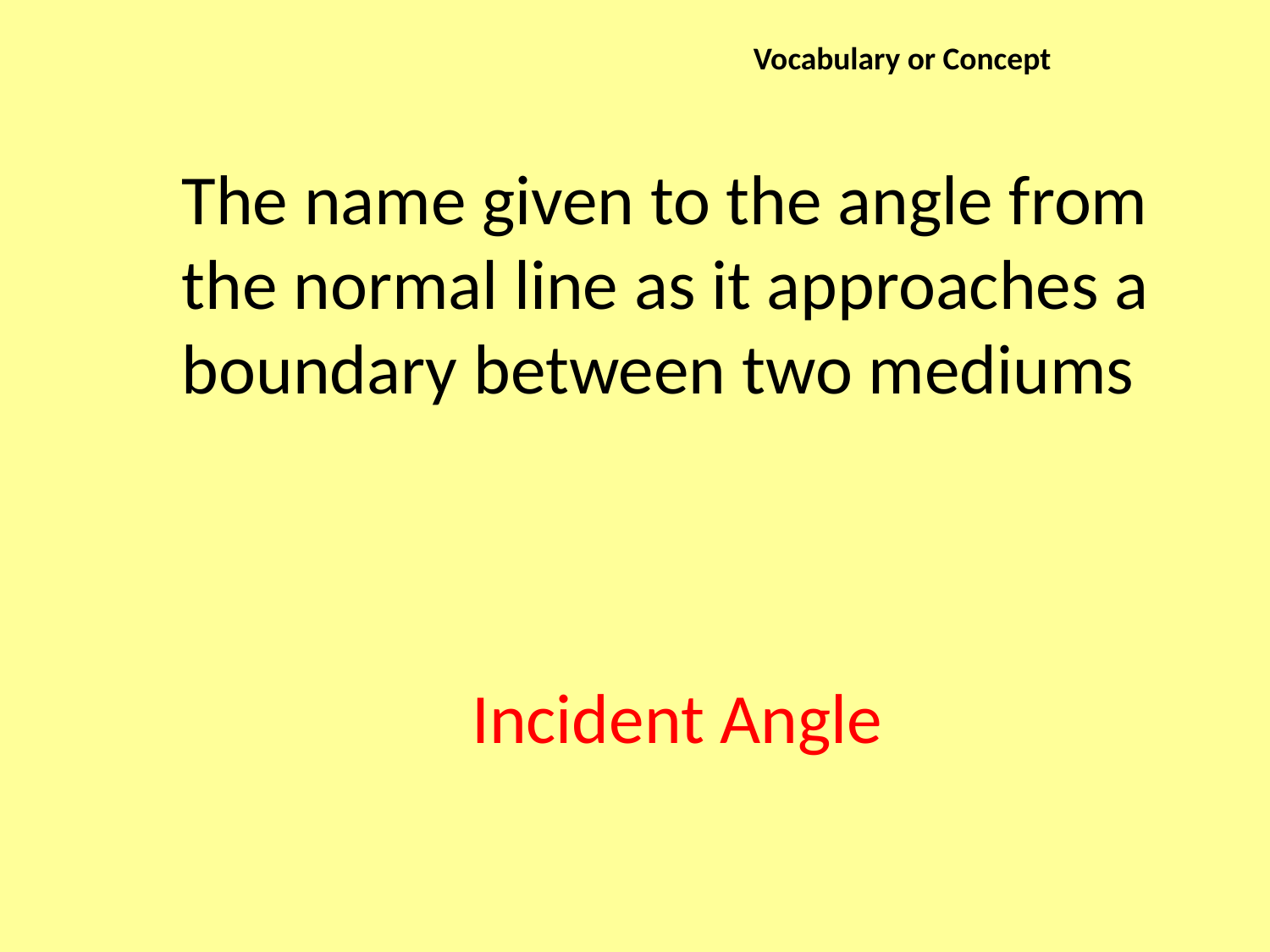

Vocabulary or Concept
The name given to the angle from the normal line as it approaches a boundary between two mediums
Incident Angle